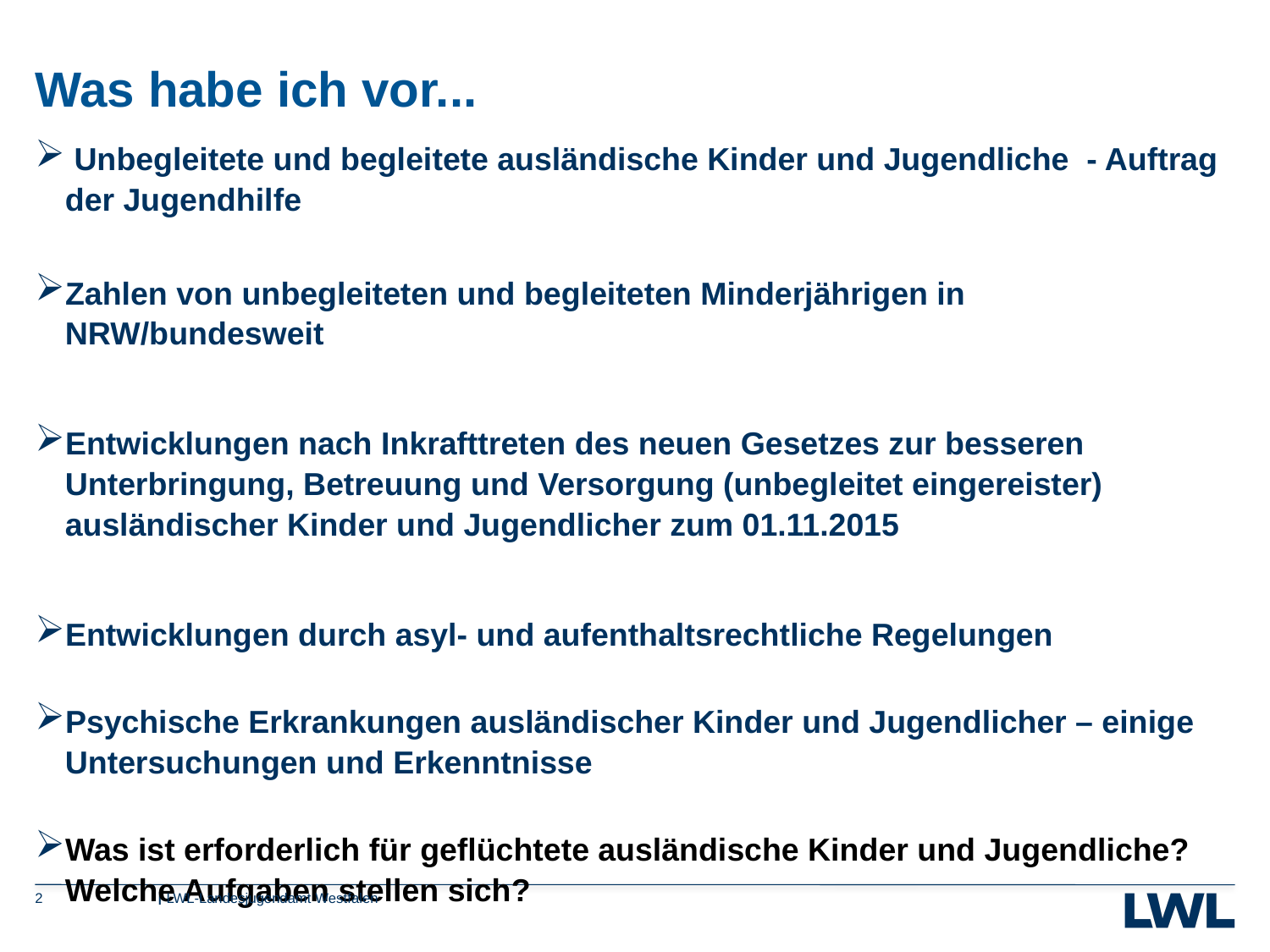

# Was habe ich vor...
 Unbegleitete und begleitete ausländische Kinder und Jugendliche  - Auftrag der Jugendhilfe

Zahlen von unbegleiteten und begleiteten Minderjährigen in NRW/bundesweit

Entwicklungen nach Inkrafttreten des neuen Gesetzes zur besseren Unterbringung, Betreuung und Versorgung (unbegleitet eingereister) ausländischer Kinder und Jugendlicher zum 01.11.2015

Entwicklungen durch asyl- und aufenthaltsrechtliche Regelungen

Psychische Erkrankungen ausländischer Kinder und Jugendlicher – einige Untersuchungen und Erkenntnisse

Was ist erforderlich für geflüchtete ausländische Kinder und Jugendliche? Welche Aufgaben stellen sich?
2
LWL-Landesjugendamt Westfalen